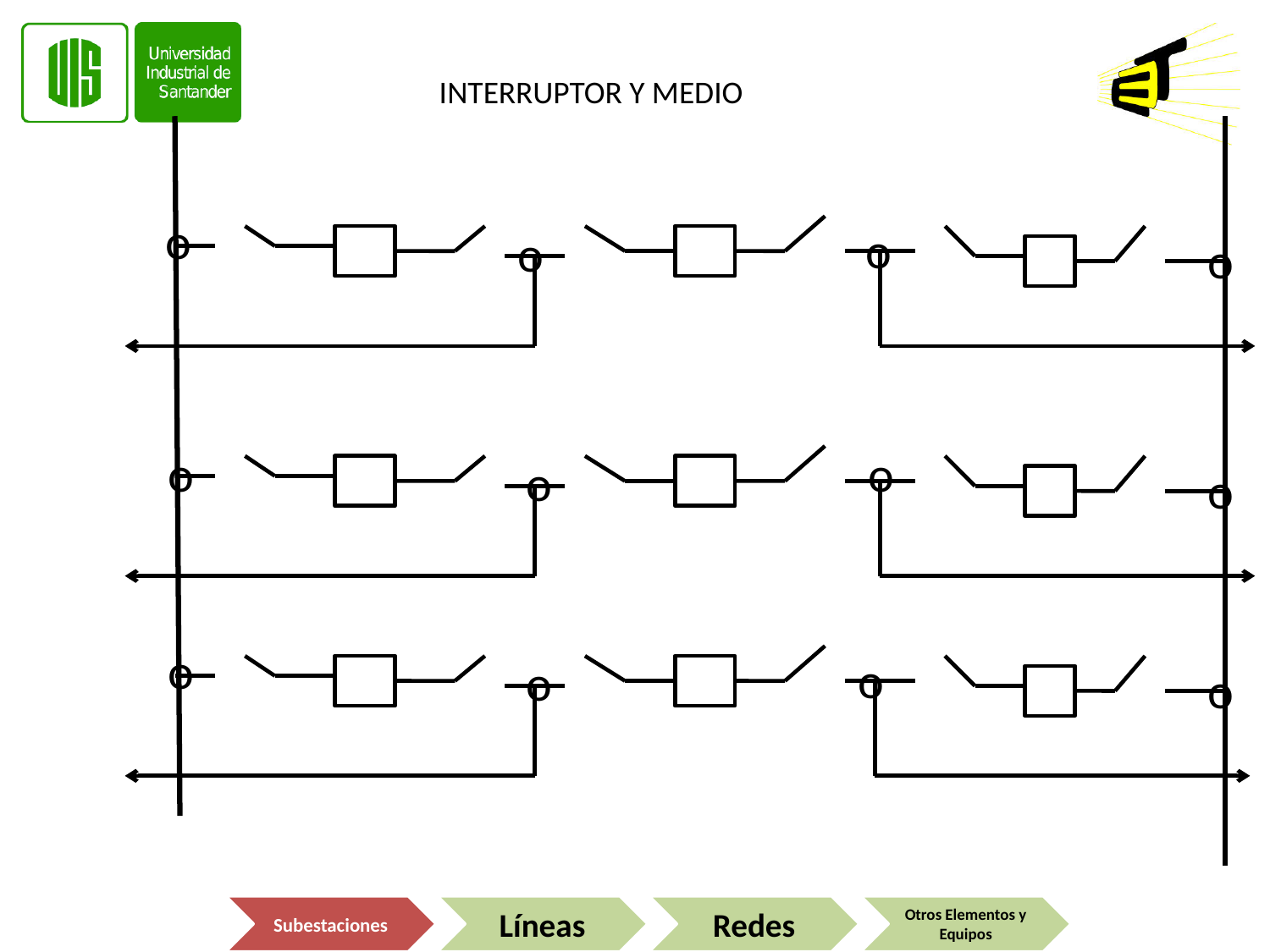

INTERRUPTOR Y MEDIO
o
o
o
o

o
o
o
o

o
o
o
o

Subestaciones
Líneas
Redes
Otros Elementos y Equipos